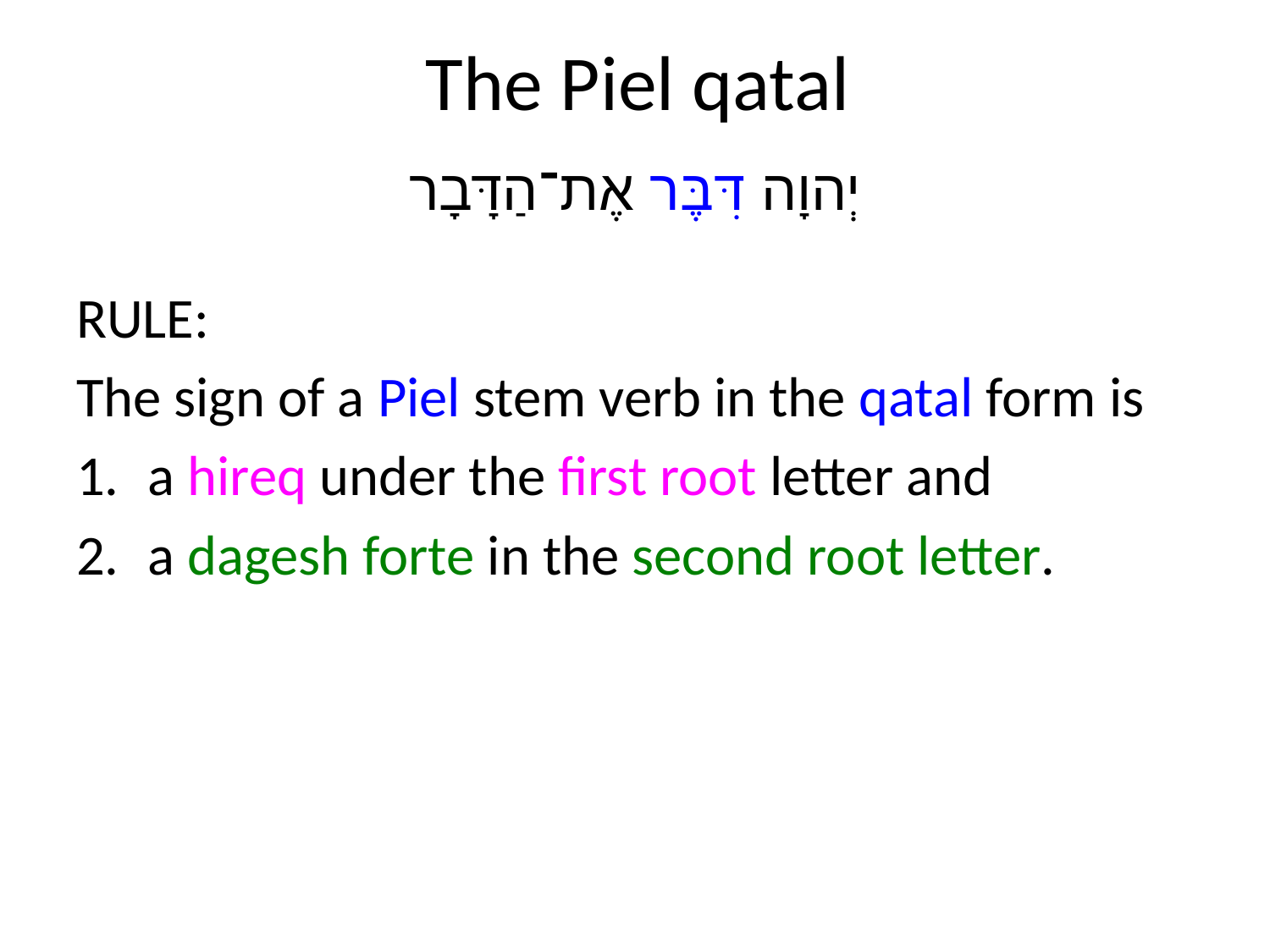

# The Piel qatal
יְהוָה דִּבֶּר אֶת־הַדָּבָר
RULE:
The sign of a Piel stem verb in the qatal form is
a hireq under the first root letter and
a dagesh forte in the second root letter.